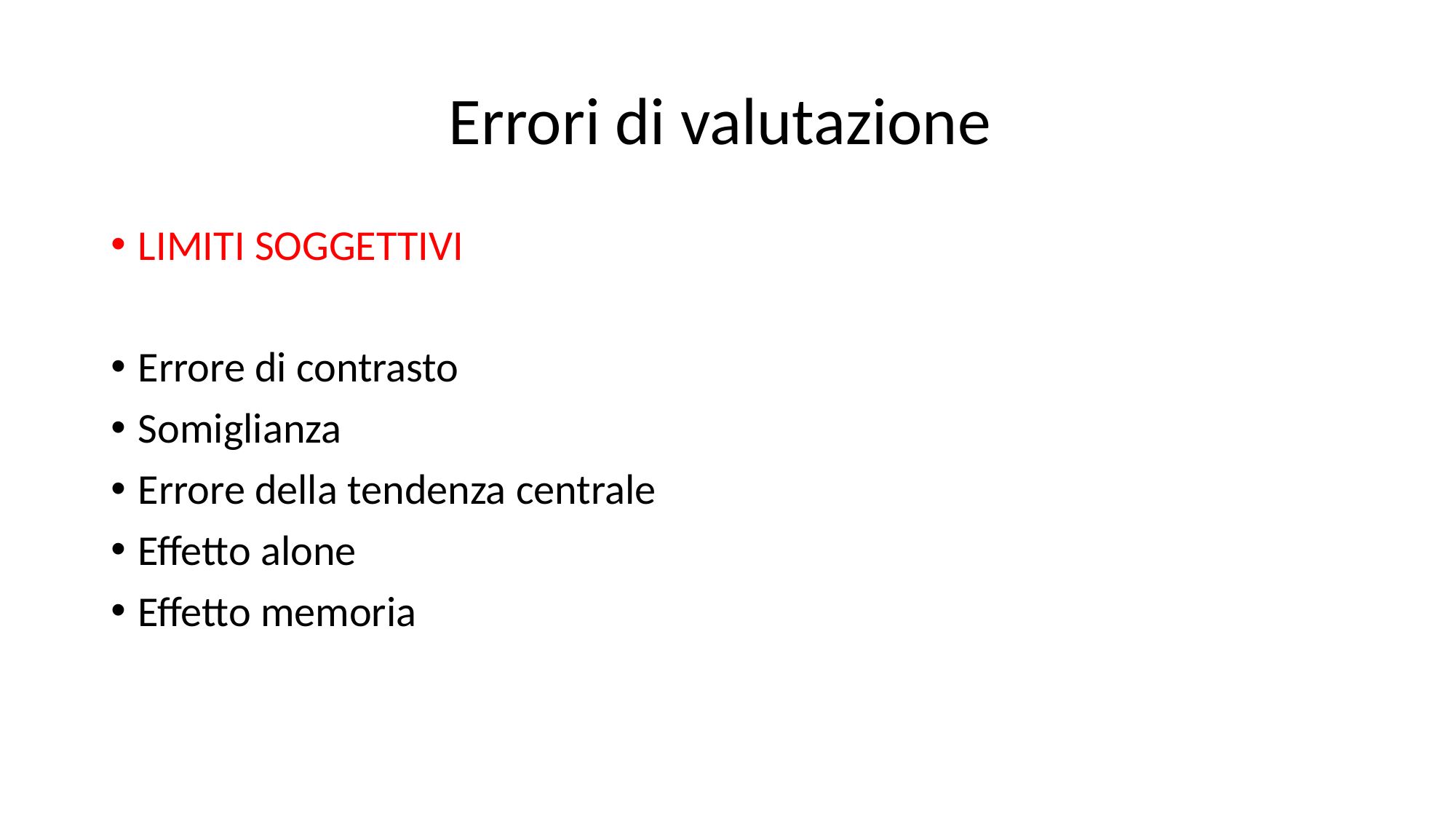

# Errori di valutazione
LIMITI SOGGETTIVI

Errore di contrasto
Somiglianza
Errore della tendenza centrale
Effetto alone
Effetto memoria